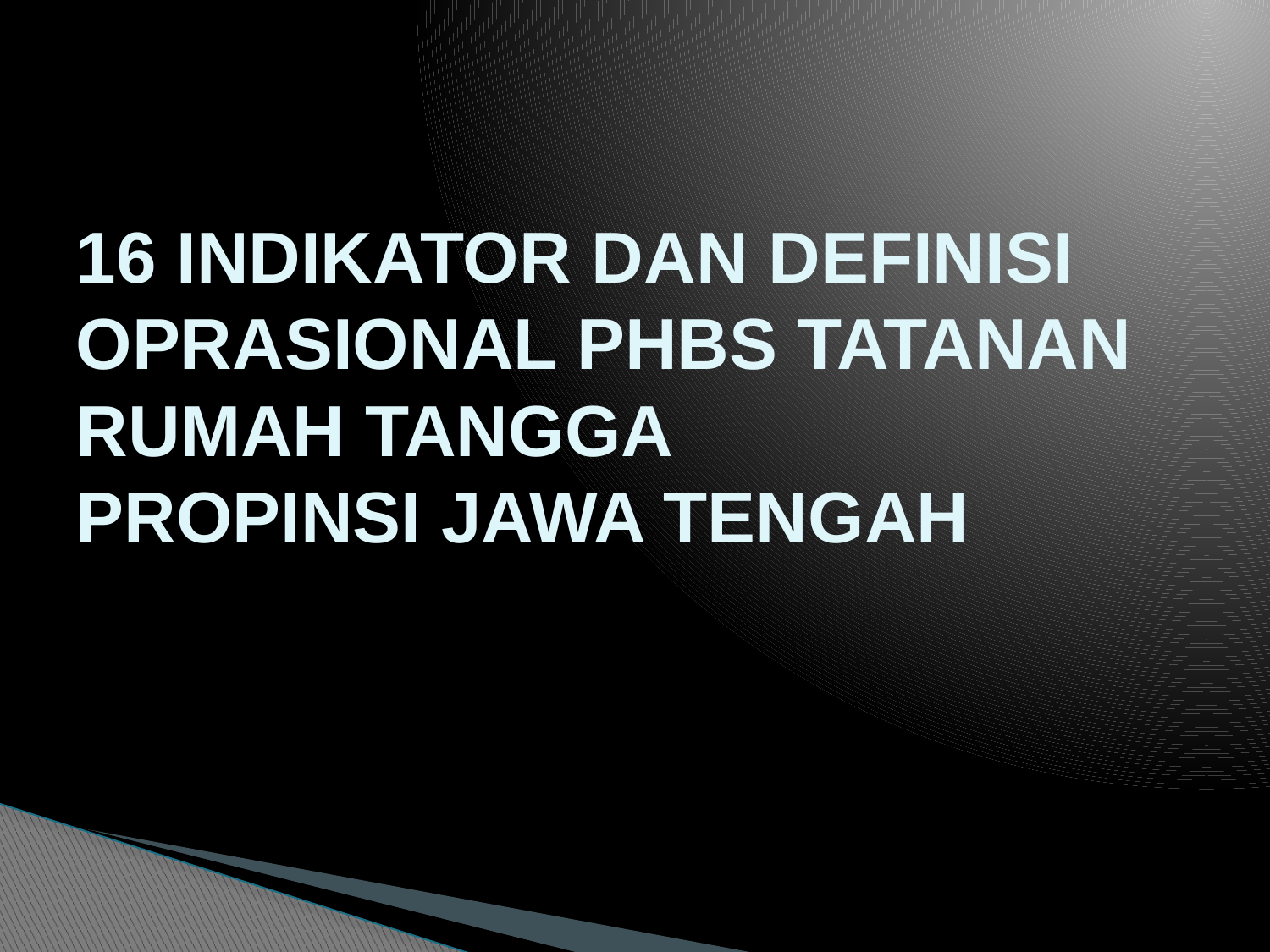

# 16 INDIKATOR DAN DEFINISI OPRASIONAL PHBS TATANAN RUMAH TANGGA PROPINSI JAWA TENGAH